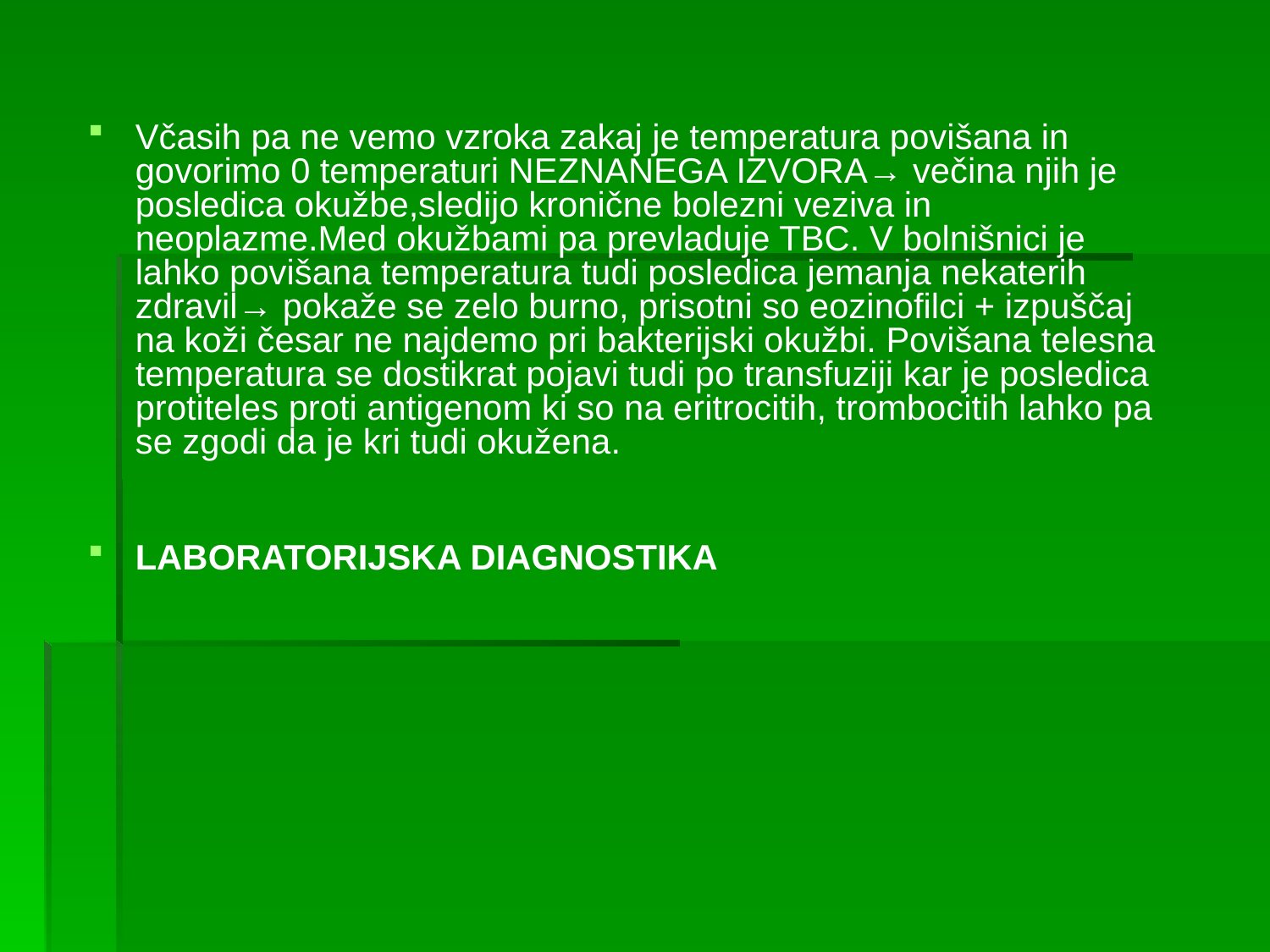

Včasih pa ne vemo vzroka zakaj je temperatura povišana in govorimo 0 temperaturi NEZNANEGA IZVORA→ večina njih je posledica okužbe,sledijo kronične bolezni veziva in neoplazme.Med okužbami pa prevladuje TBC. V bolnišnici je lahko povišana temperatura tudi posledica jemanja nekaterih zdravil→ pokaže se zelo burno, prisotni so eozinofilci + izpuščaj na koži česar ne najdemo pri bakterijski okužbi. Povišana telesna temperatura se dostikrat pojavi tudi po transfuziji kar je posledica protiteles proti antigenom ki so na eritrocitih, trombocitih lahko pa se zgodi da je kri tudi okužena.

LABORATORIJSKA DIAGNOSTIKA